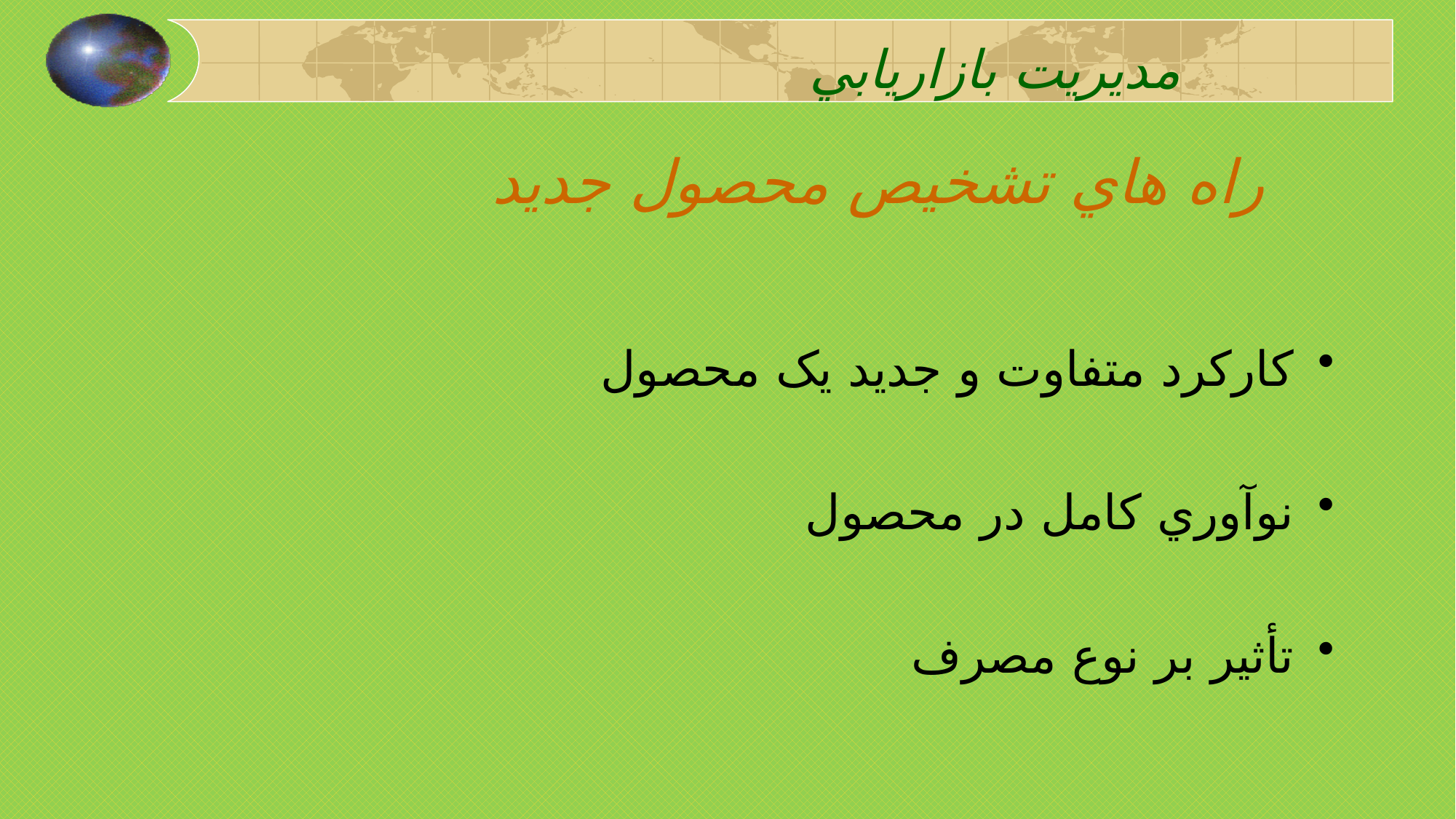

مديريت بازاريابي
# راه هاي تشخيص محصول جديد
کارکرد متفاوت و جديد يک محصول
نوآوري کامل در محصول
تأثير بر نوع مصرف